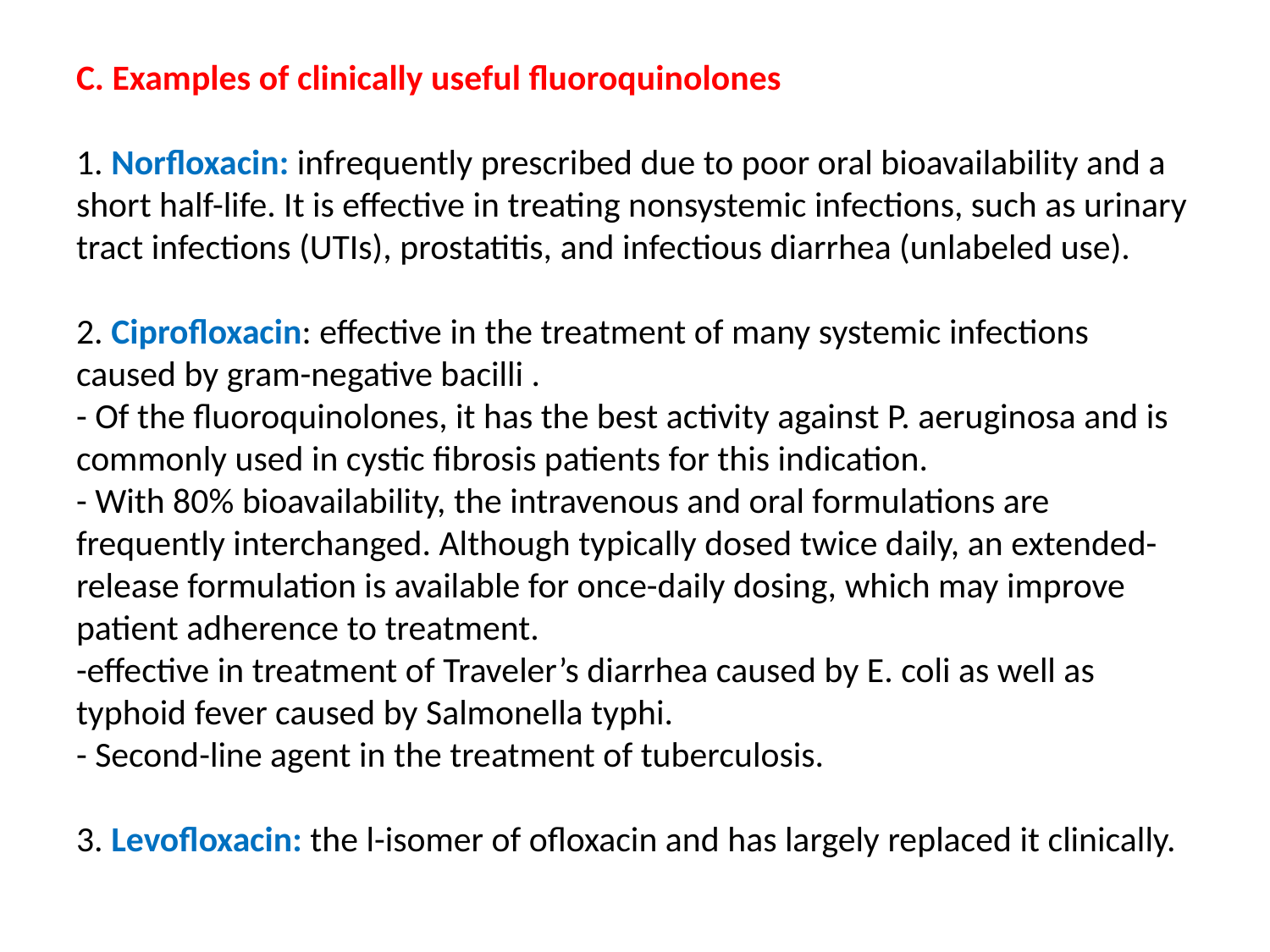

# C. Examples of clinically useful fluoroquinolones 1. Norfloxacin: infrequently prescribed due to poor oral bioavailability and a short half-life. It is effective in treating nonsystemic infections, such as urinary tract infections (UTIs), prostatitis, and infectious diarrhea (unlabeled use). 2. Ciprofloxacin: effective in the treatment of many systemic infections caused by gram-negative bacilli . - Of the fluoroquinolones, it has the best activity against P. aeruginosa and is commonly used in cystic fibrosis patients for this indication. - With 80% bioavailability, the intravenous and oral formulations are frequently interchanged. Although typically dosed twice daily, an extended-release formulation is available for once-daily dosing, which may improve patient adherence to treatment. -effective in treatment of Traveler’s diarrhea caused by E. coli as well as typhoid fever caused by Salmonella typhi. - Second-line agent in the treatment of tuberculosis. 3. Levofloxacin: the l-isomer of ofloxacin and has largely replaced it clinically.